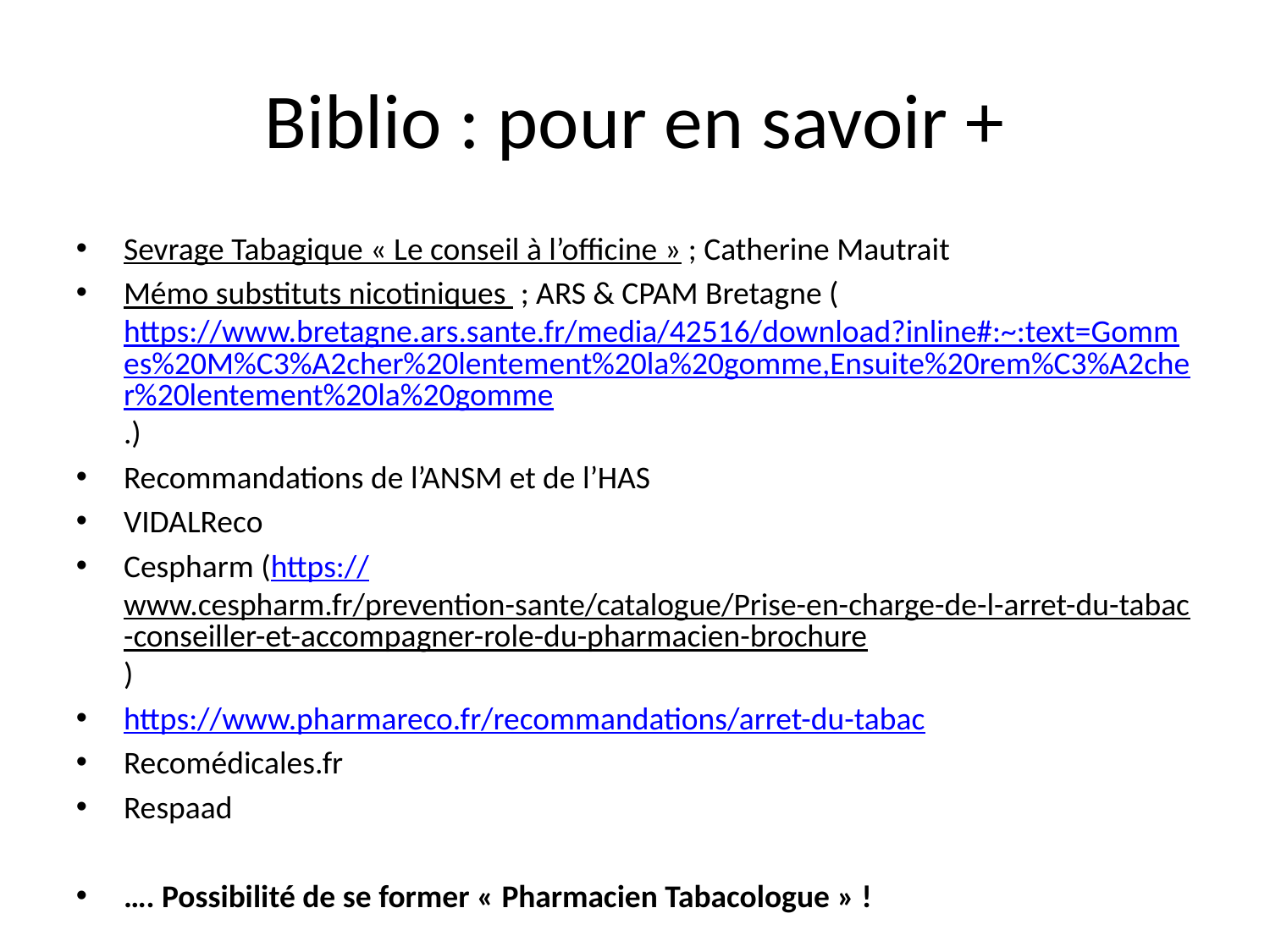

# Biblio : pour en savoir +
Sevrage Tabagique « Le conseil à l’officine » ; Catherine Mautrait
Mémo substituts nicotiniques  ; ARS & CPAM Bretagne (https://www.bretagne.ars.sante.fr/media/42516/download?inline#:~:text=Gommes%20M%C3%A2cher%20lentement%20la%20gomme,Ensuite%20rem%C3%A2cher%20lentement%20la%20gomme.)
Recommandations de l’ANSM et de l’HAS
VIDALReco
Cespharm (https://www.cespharm.fr/prevention-sante/catalogue/Prise-en-charge-de-l-arret-du-tabac-conseiller-et-accompagner-role-du-pharmacien-brochure)
https://www.pharmareco.fr/recommandations/arret-du-tabac
Recomédicales.fr
Respaad

…. Possibilité de se former « Pharmacien Tabacologue » !